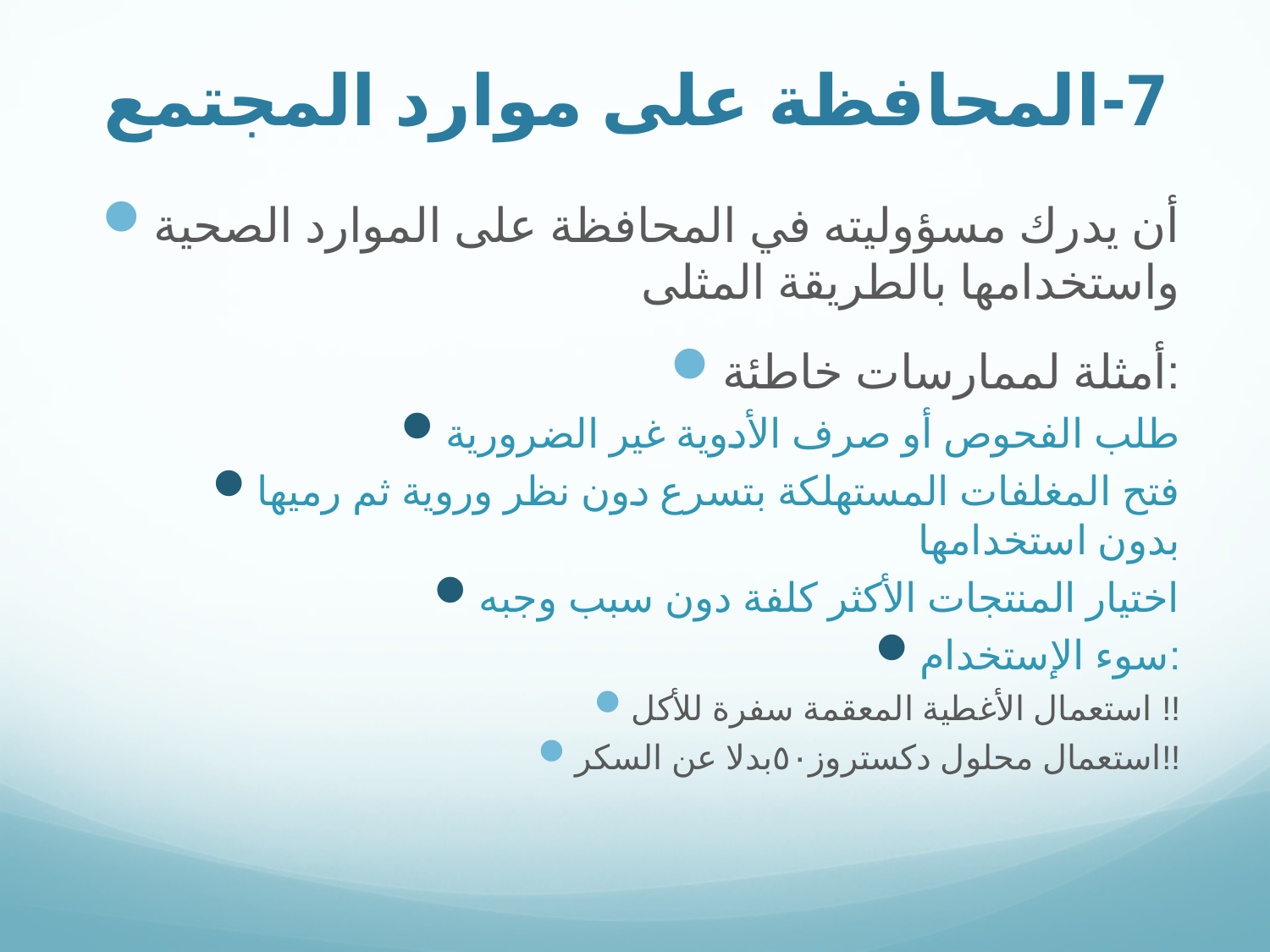

# 7-المحافظة على موارد المجتمع
أن يدرك مسؤوليته في المحافظة على الموارد الصحية واستخدامها بالطريقة المثلى
أمثلة لممارسات خاطئة:
طلب الفحوص أو صرف الأدوية غير الضرورية
فتح المغلفات المستهلكة بتسرع دون نظر وروية ثم رميها بدون استخدامها
اختيار المنتجات الأكثر كلفة دون سبب وجبه
سوء الإستخدام:
استعمال الأغطية المعقمة سفرة للأكل !!
استعمال محلول دكستروز٥٠بدلا عن السكر!!